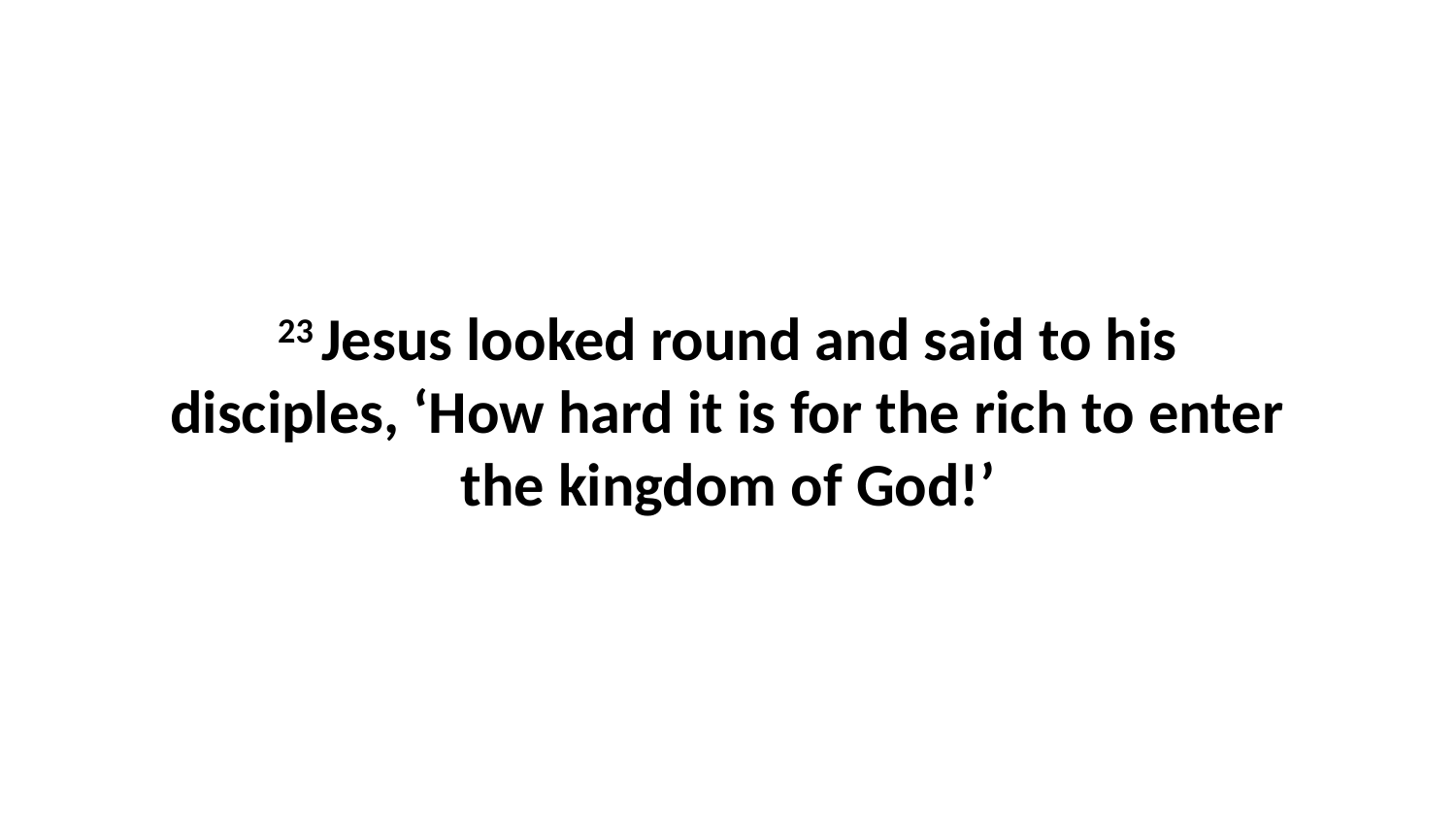

23 Jesus looked round and said to his disciples, ‘How hard it is for the rich to enter the kingdom of God!’